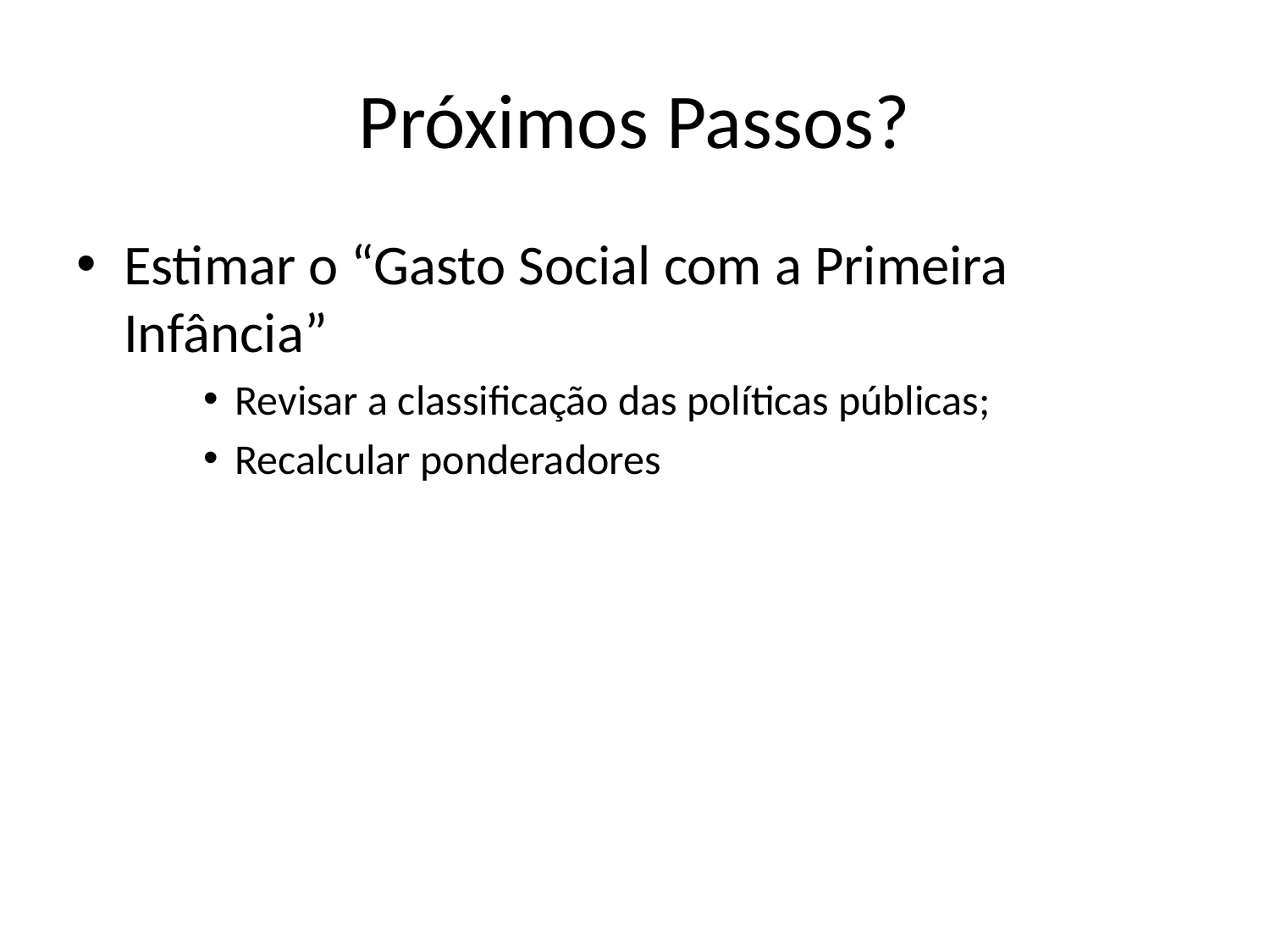

# Próximos Passos?
Estimar o “Gasto Social com a Primeira Infância”
Revisar a classificação das políticas públicas;
Recalcular ponderadores